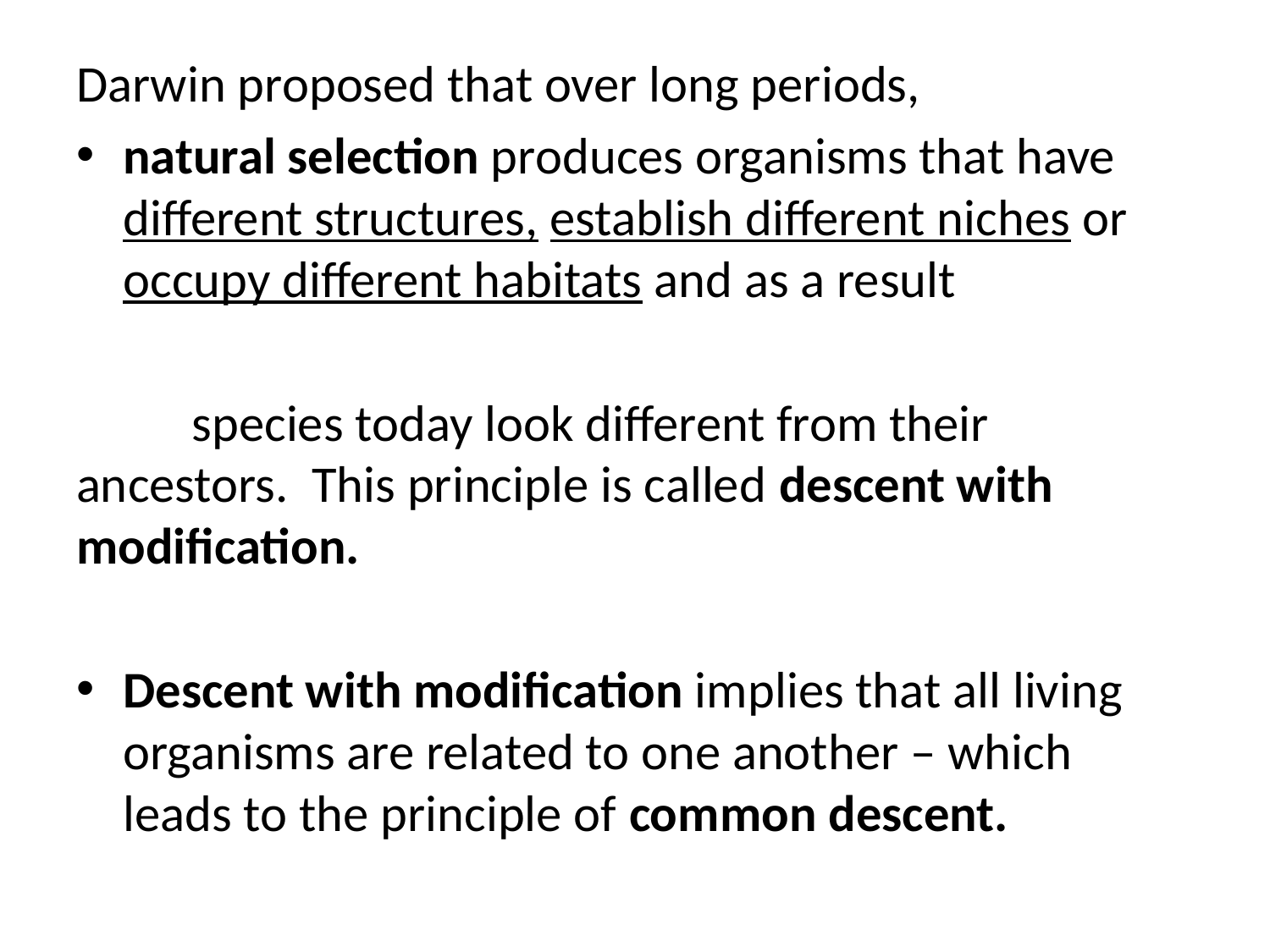

#
Darwin proposed that over long periods,
natural selection produces organisms that have different structures, establish different niches or occupy different habitats and as a result

	species today look different from their 	ancestors.  This principle is called descent with 	modification.

Descent with modification implies that all living organisms are related to one another – which leads to the principle of common descent.